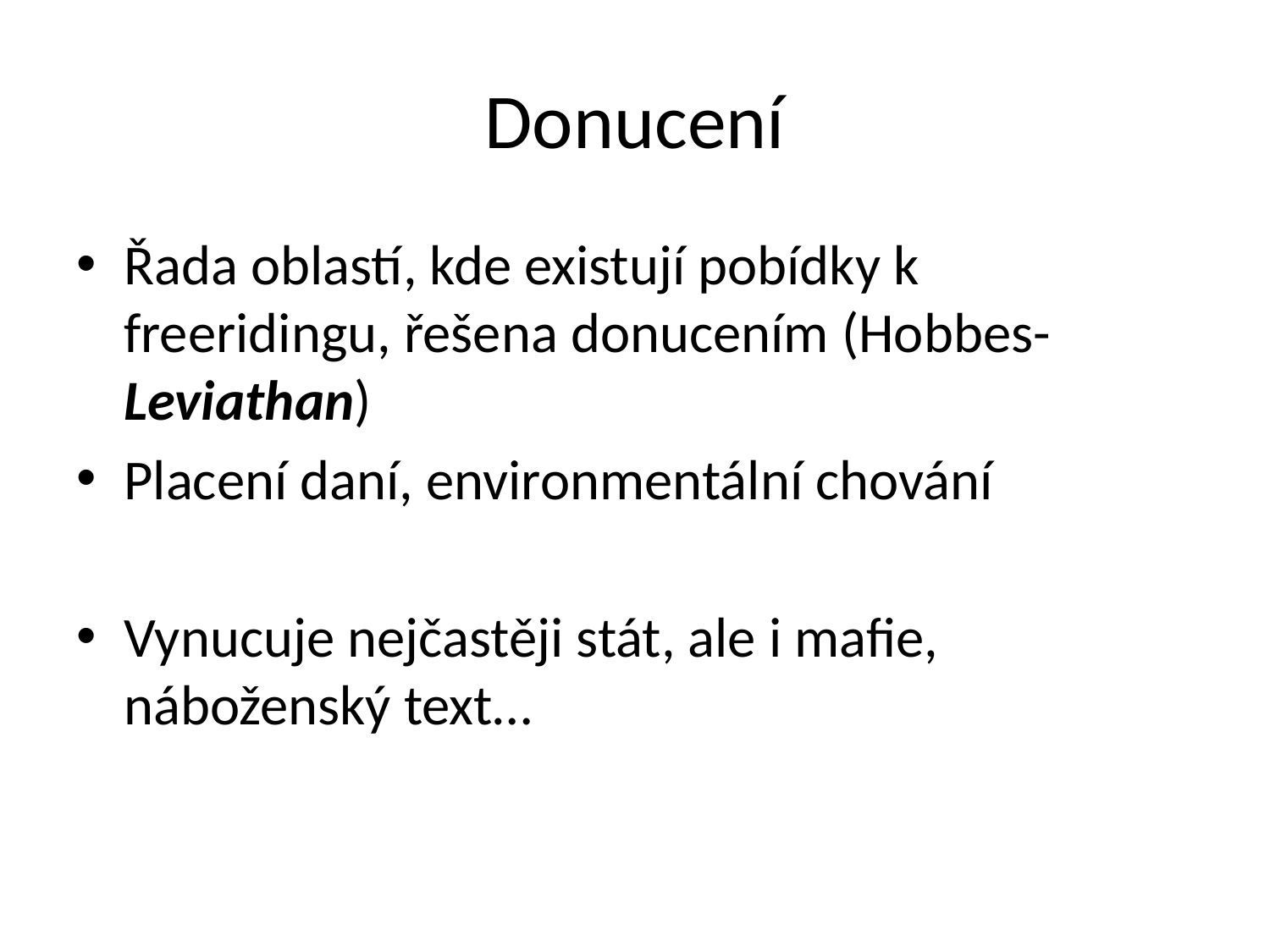

# Donucení
Řada oblastí, kde existují pobídky k freeridingu, řešena donucením (Hobbes- Leviathan)
Placení daní, environmentální chování

Vynucuje nejčastěji stát, ale i mafie, náboženský text…